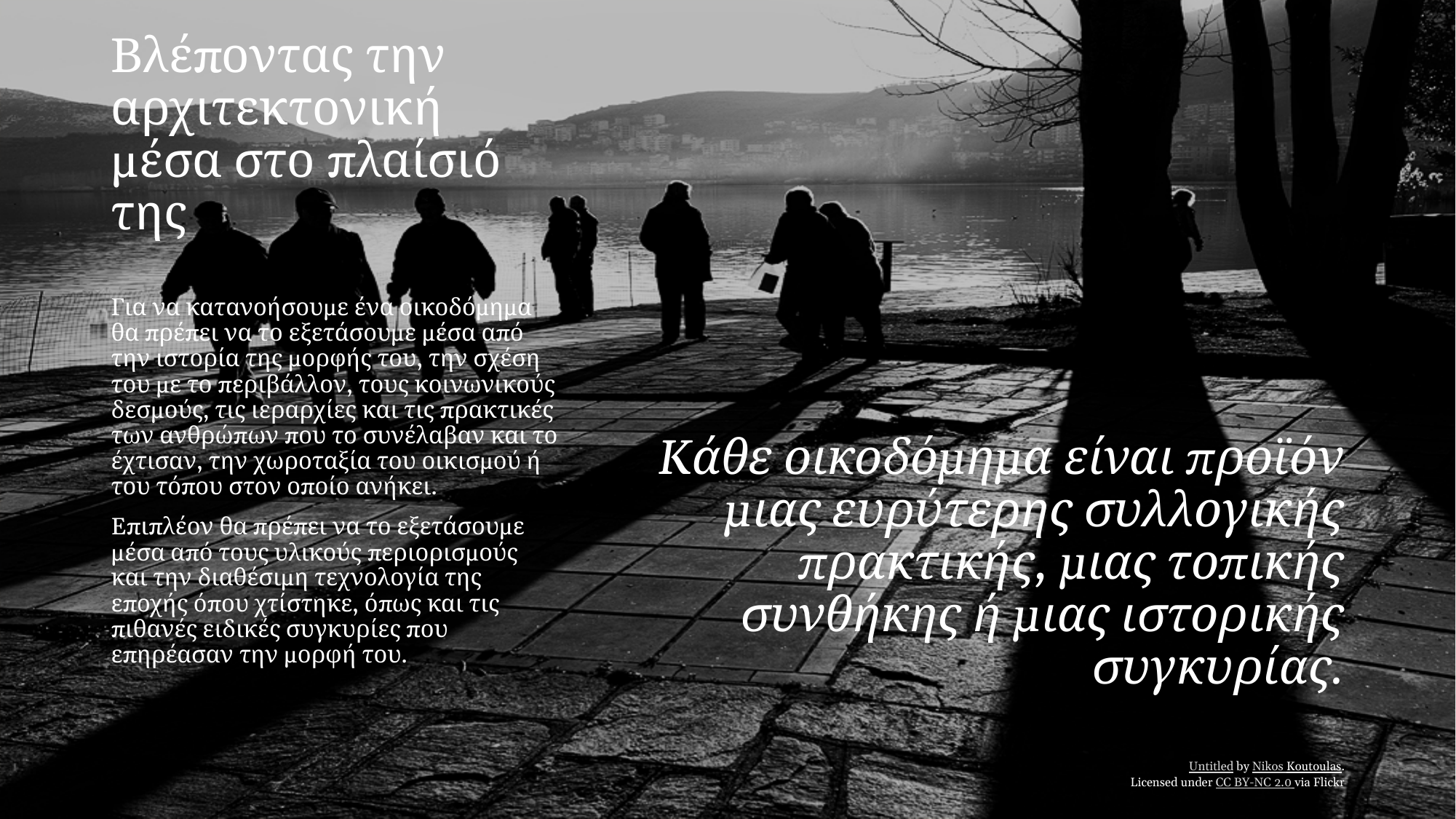

# Βλέποντας την αρχιτεκτονική μέσα στο πλαίσιό της
Κάθε οικοδόμημα είναι προϊόν μιας ευρύτερης συλλογικής πρακτικής, μιας τοπικής συνθήκης ή μιας ιστορικής συγκυρίας.
Για να κατανοήσουμε ένα οικοδόμημα θα πρέπει να το εξετάσουμε μέσα από την ιστορία της μορφής του, την σχέση του με το περιβάλλον, τους κοινωνικούς δεσμούς, τις ιεραρχίες και τις πρακτικές των ανθρώπων που το συνέλαβαν και το έχτισαν, την χωροταξία του οικισμού ή του τόπου στον οποίο ανήκει.
Επιπλέον θα πρέπει να το εξετάσουμε μέσα από τους υλικούς περιορισμούς και την διαθέσιμη τεχνολογία της εποχής όπου χτίστηκε, όπως και τις πιθανές ειδικές συγκυρίες που επηρέασαν την μορφή του.
Untitled by Nikos Koutoulas.
Licensed under CC BY-NC 2.0 via Flickr